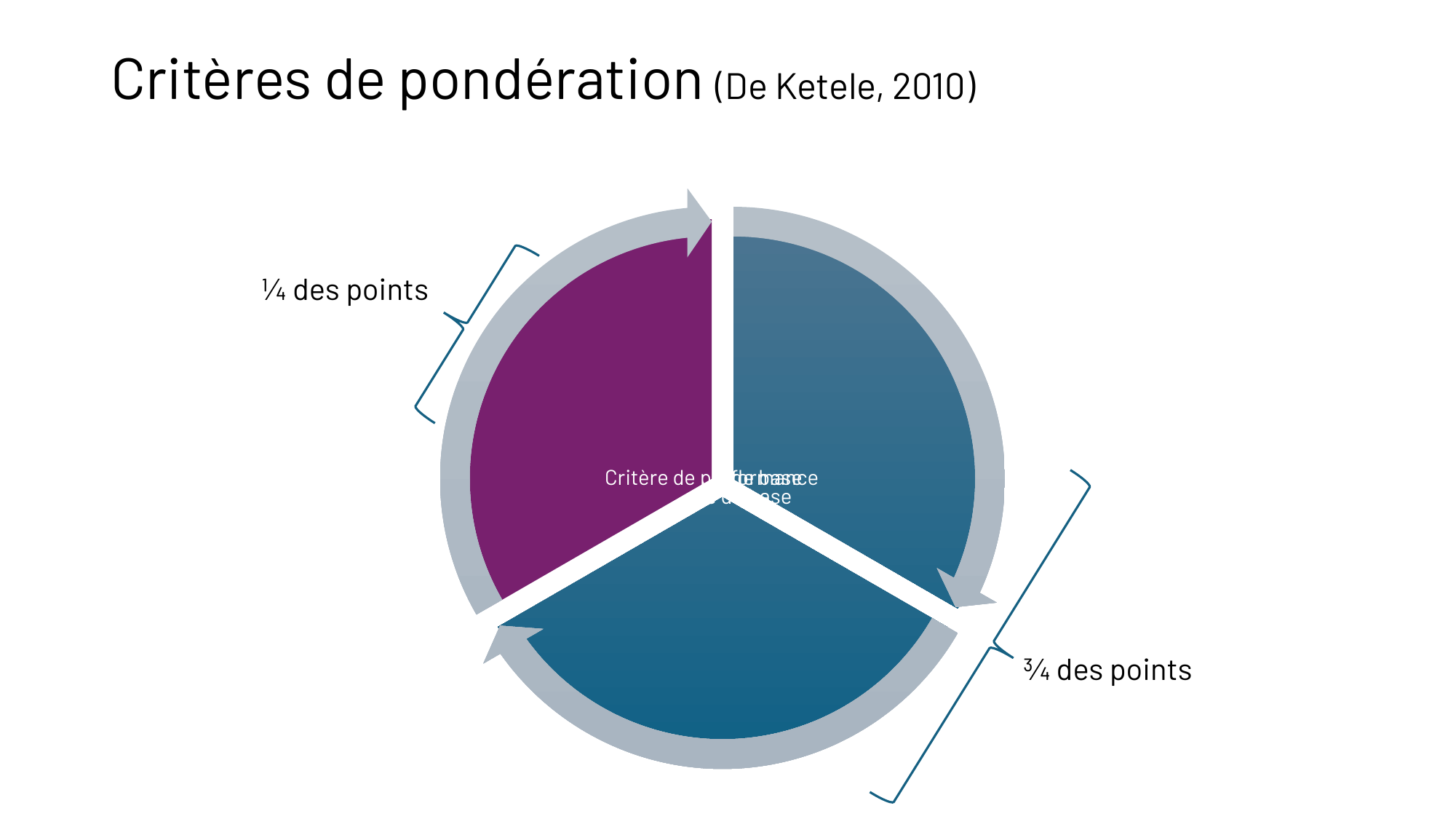

# Critères de pondération (De Ketele, 2010)
Critère de base
Critère de base
Critère de performance

¼ des points

¾ des points